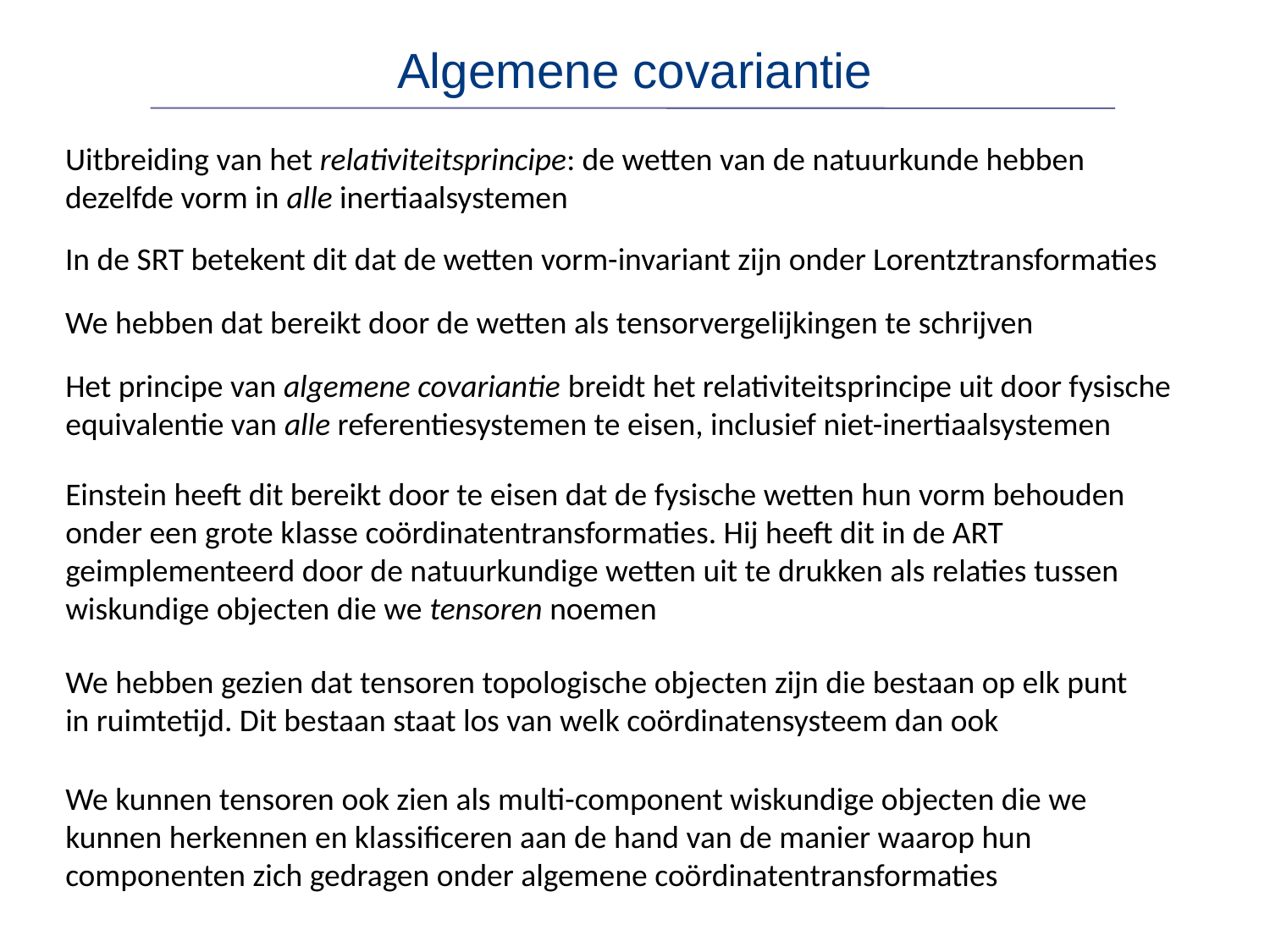

# Algemene covariantie
Uitbreiding van het relativiteitsprincipe: de wetten van de natuurkunde hebben dezelfde vorm in alle inertiaalsystemen
In de SRT betekent dit dat de wetten vorm-invariant zijn onder Lorentztransformaties
We hebben dat bereikt door de wetten als tensorvergelijkingen te schrijven
Het principe van algemene covariantie breidt het relativiteitsprincipe uit door fysische equivalentie van alle referentiesystemen te eisen, inclusief niet-inertiaalsystemen
Einstein heeft dit bereikt door te eisen dat de fysische wetten hun vorm behouden onder een grote klasse coördinatentransformaties. Hij heeft dit in de ART geimplementeerd door de natuurkundige wetten uit te drukken als relaties tussen wiskundige objecten die we tensoren noemen
We hebben gezien dat tensoren topologische objecten zijn die bestaan op elk punt in ruimtetijd. Dit bestaan staat los van welk coördinatensysteem dan ook
We kunnen tensoren ook zien als multi-component wiskundige objecten die we kunnen herkennen en klassificeren aan de hand van de manier waarop hun componenten zich gedragen onder algemene coördinatentransformaties